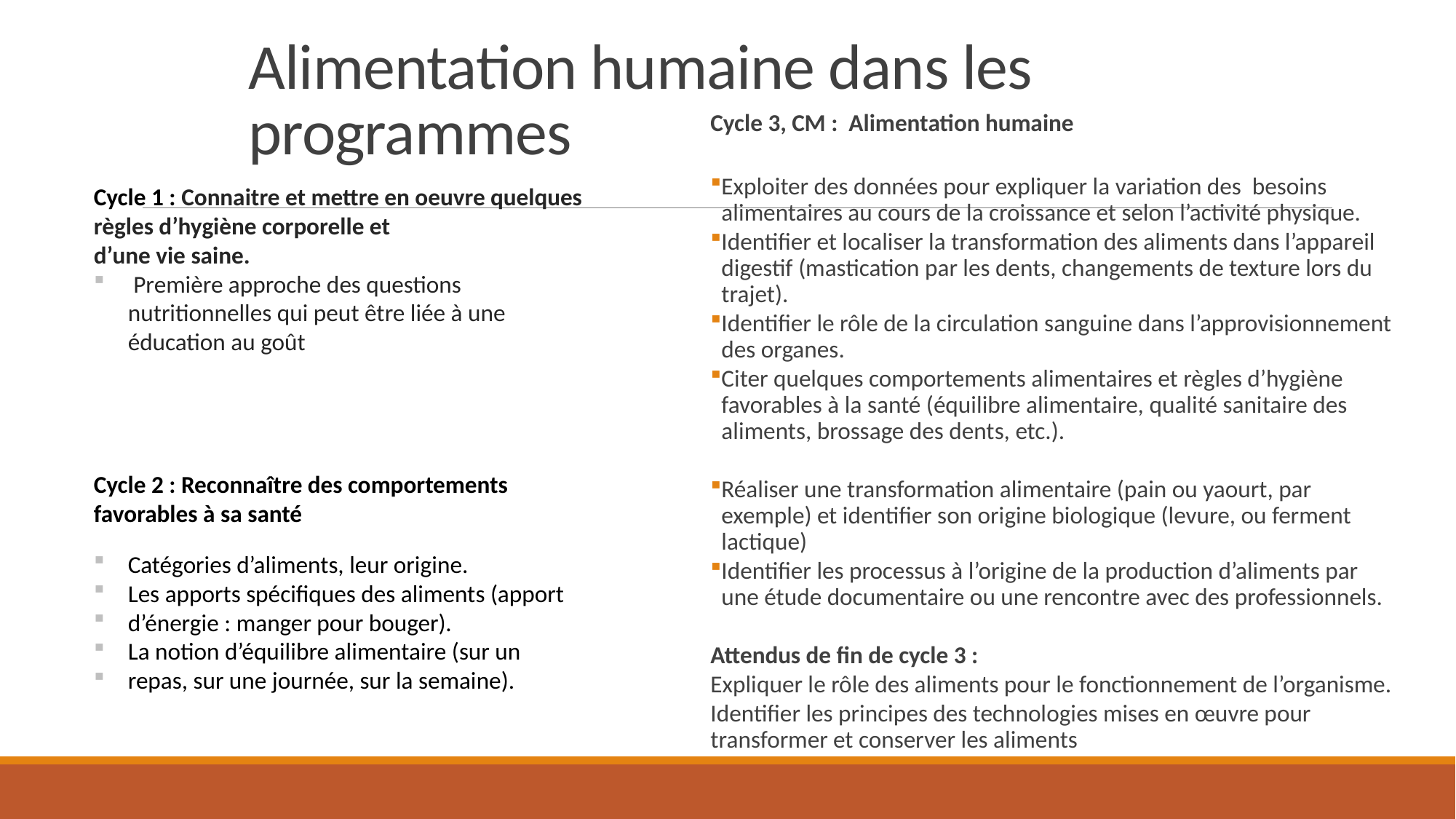

# Alimentation humaine dans les programmes
Cycle 3, CM :  Alimentation humaine

Exploiter des données pour expliquer la variation des  besoins alimentaires au cours de la croissance et selon l’activité physique.
Identifier et localiser la transformation des aliments dans l’appareil digestif (mastication par les dents, changements de texture lors du trajet).
Identifier le rôle de la circulation sanguine dans l’approvisionnement des organes.
Citer quelques comportements alimentaires et règles d’hygiène favorables à la santé (équilibre alimentaire, qualité sanitaire des aliments, brossage des dents, etc.).

Réaliser une transformation alimentaire (pain ou yaourt, par exemple) et identifier son origine biologique (levure, ou ferment lactique)
Identifier les processus à l’origine de la production d’aliments par une étude documentaire ou une rencontre avec des professionnels.

Attendus de fin de cycle 3 :
Expliquer le rôle des aliments pour le fonctionnement de l’organisme.
Identifier les principes des technologies mises en œuvre pour transformer et conserver les aliments

Cycle 1 : Connaitre et mettre en oeuvre quelques règles d’hygiène corporelle et
d’une vie saine.
 Première approche des questions nutritionnelles qui peut être liée à une éducation au goût

Cycle 2 : Reconnaître des comportements favorables à sa santé

Catégories d’aliments, leur origine.
Les apports spécifiques des aliments (apport
d’énergie : manger pour bouger).
La notion d’équilibre alimentaire (sur un
repas, sur une journée, sur la semaine).